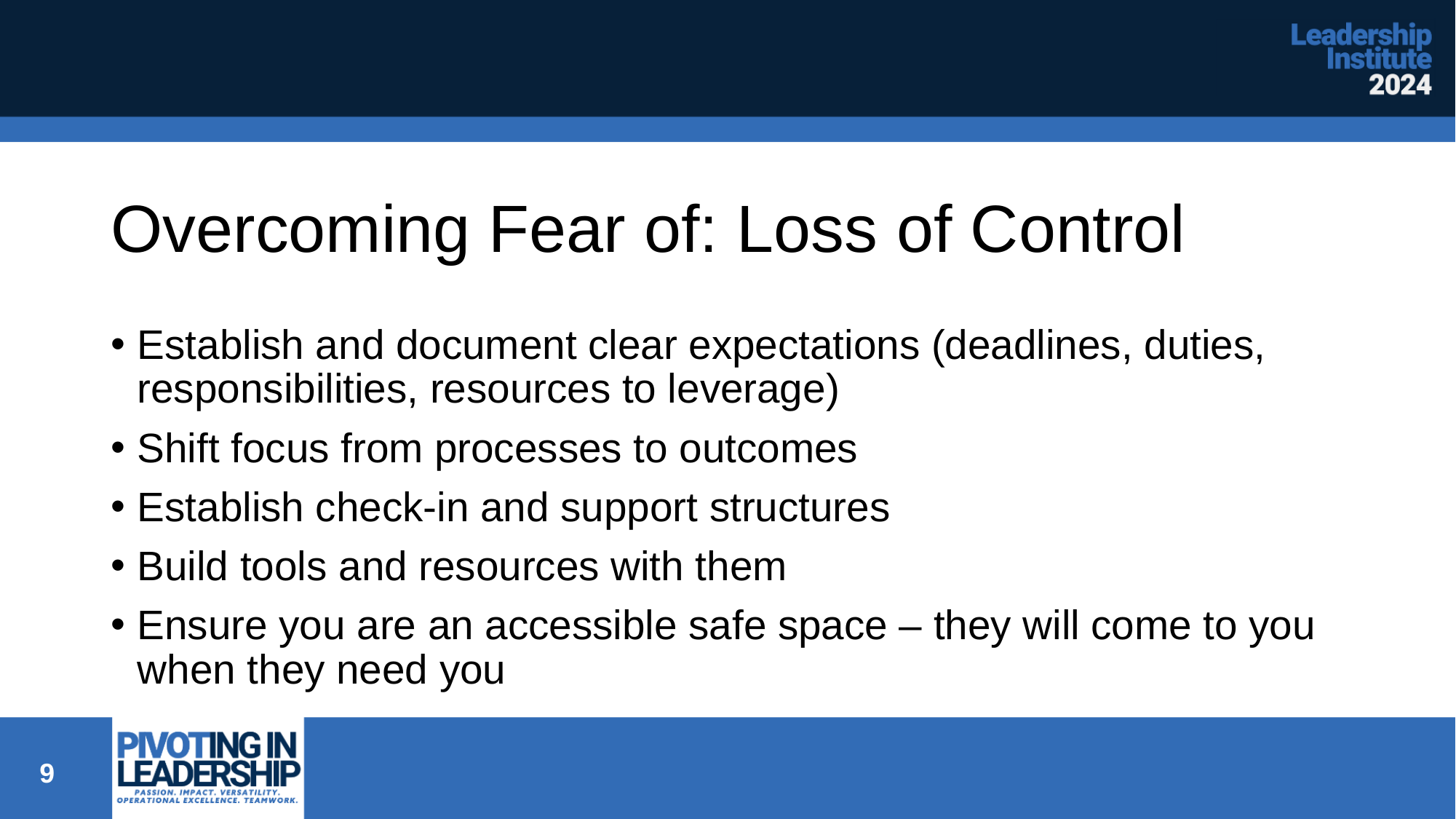

# Overcoming Fear of: Loss of Control
Establish and document clear expectations (deadlines, duties, responsibilities, resources to leverage)
Shift focus from processes to outcomes
Establish check-in and support structures
Build tools and resources with them
Ensure you are an accessible safe space – they will come to you when they need you